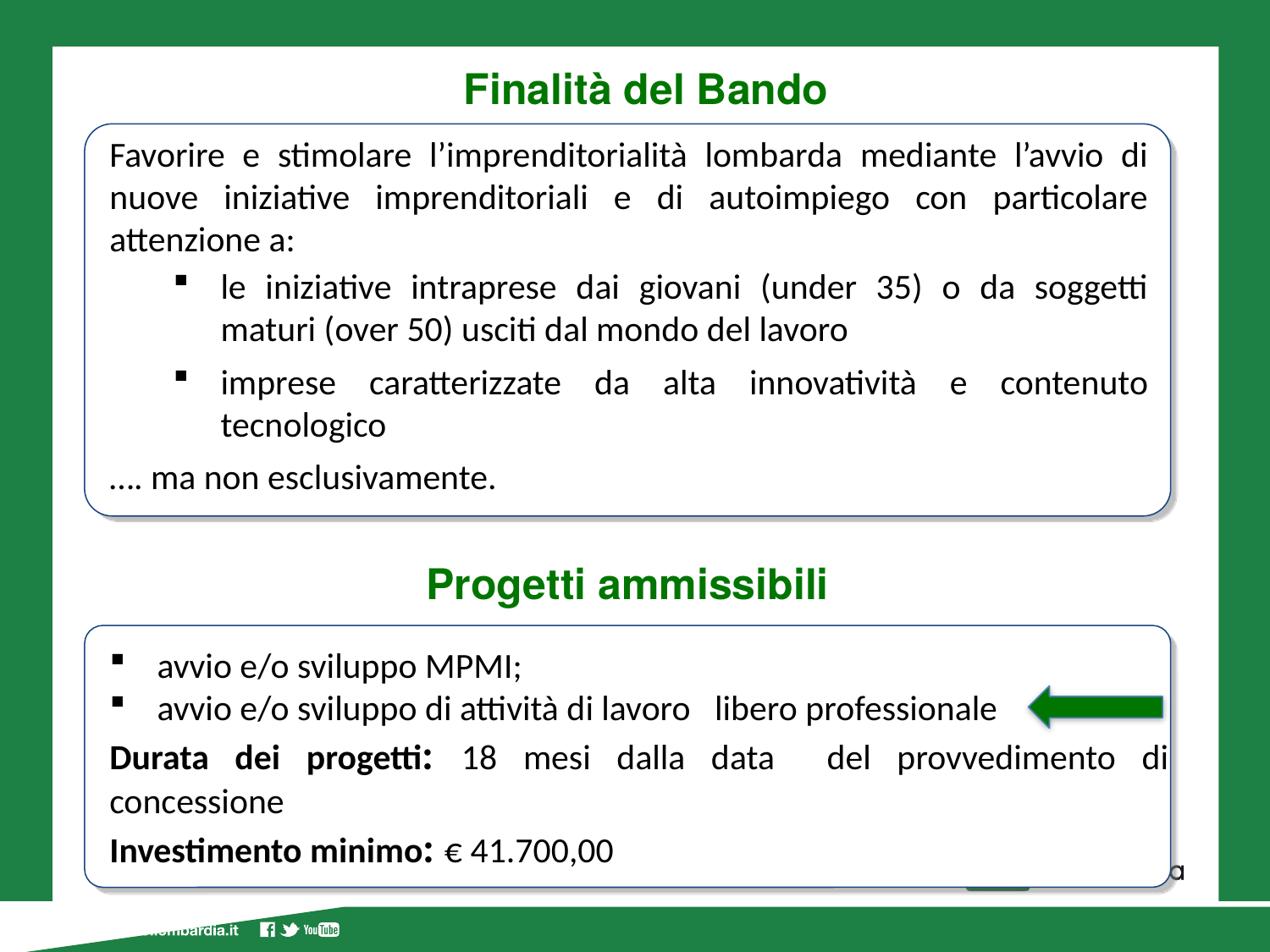

Finalità del Bando

Favorire e stimolare l’imprenditorialità lombarda mediante l’avvio di nuove iniziative imprenditoriali e di autoimpiego con particolare attenzione a:
le iniziative intraprese dai giovani (under 35) o da soggetti maturi (over 50) usciti dal mondo del lavoro
imprese caratterizzate da alta innovatività e contenuto tecnologico
…. ma non esclusivamente.
Progetti ammissibili

avvio e/o sviluppo MPMI;
avvio e/o sviluppo di attività di lavoro   libero professionale
Durata dei progetti: 18 mesi dalla data  del provvedimento di concessione
Investimento minimo: € 41.700,00

3